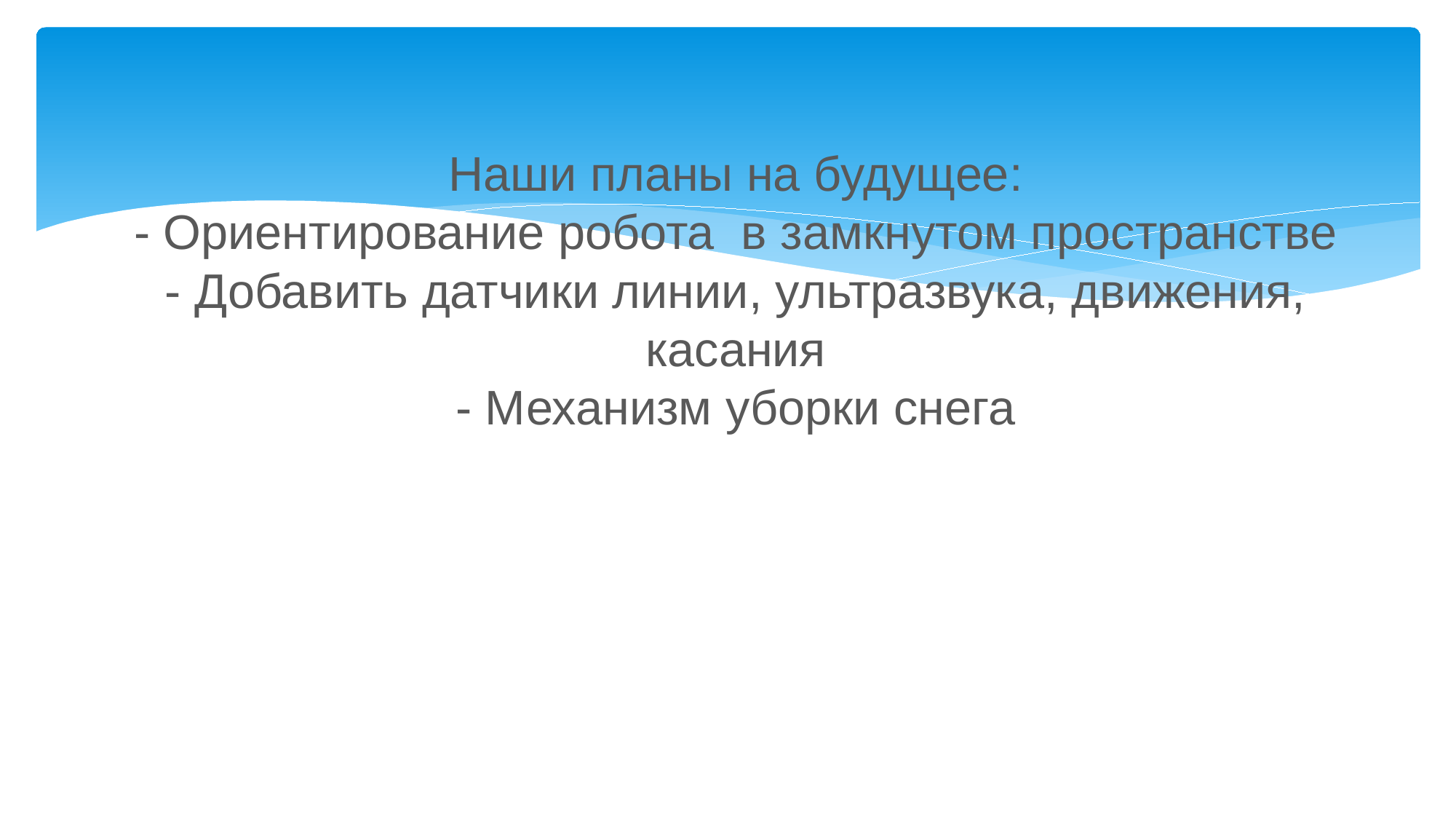

# Наши планы на будущее: - Ориентирование робота  в замкнутом пространстве - Добавить датчики линии, ультразвука, движения, касания - Механизм уборки снега